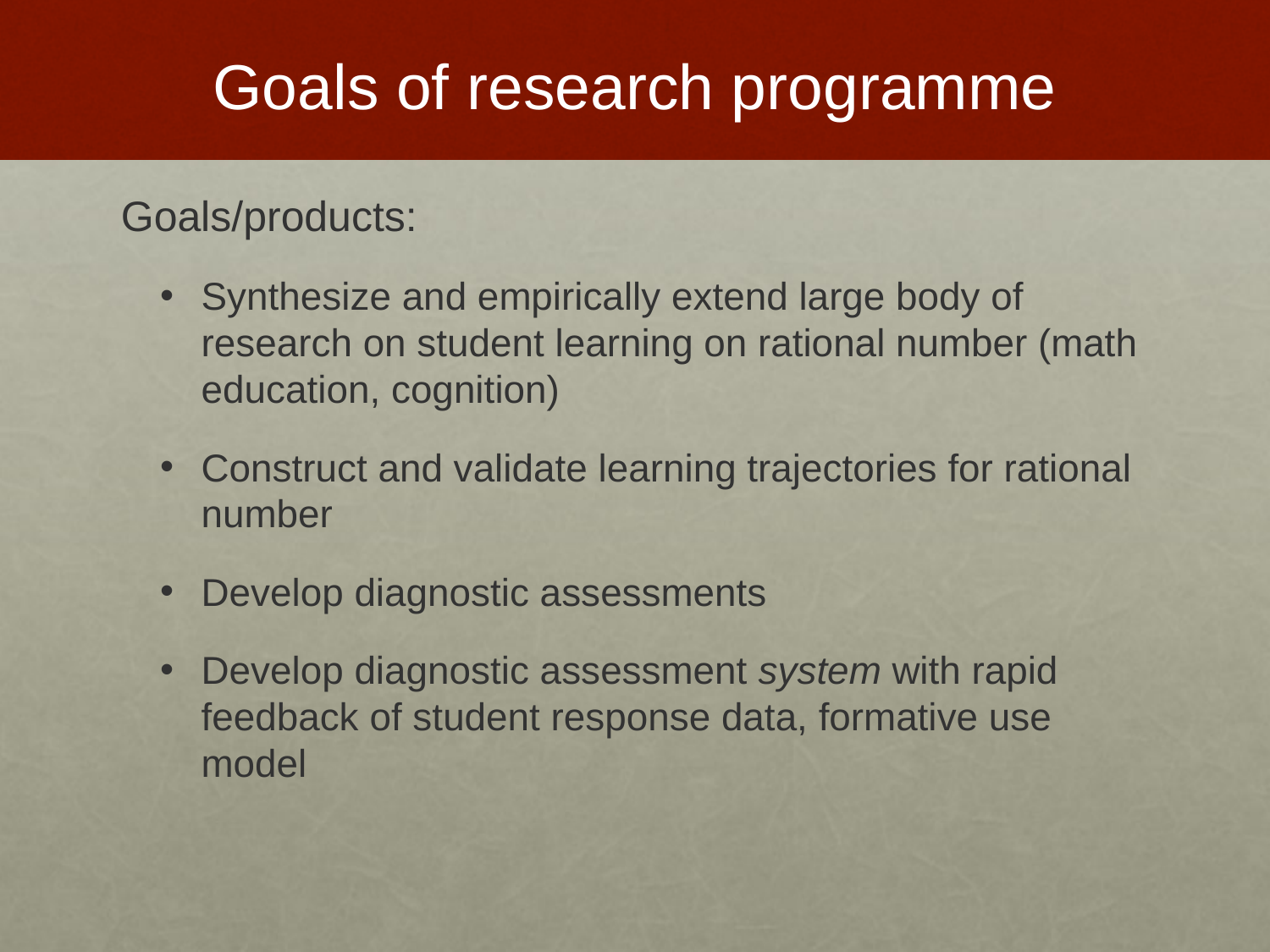

# Goals of research programme
Goals/products:
Synthesize and empirically extend large body of research on student learning on rational number (math education, cognition)
Construct and validate learning trajectories for rational number
Develop diagnostic assessments
Develop diagnostic assessment system with rapid feedback of student response data, formative use model